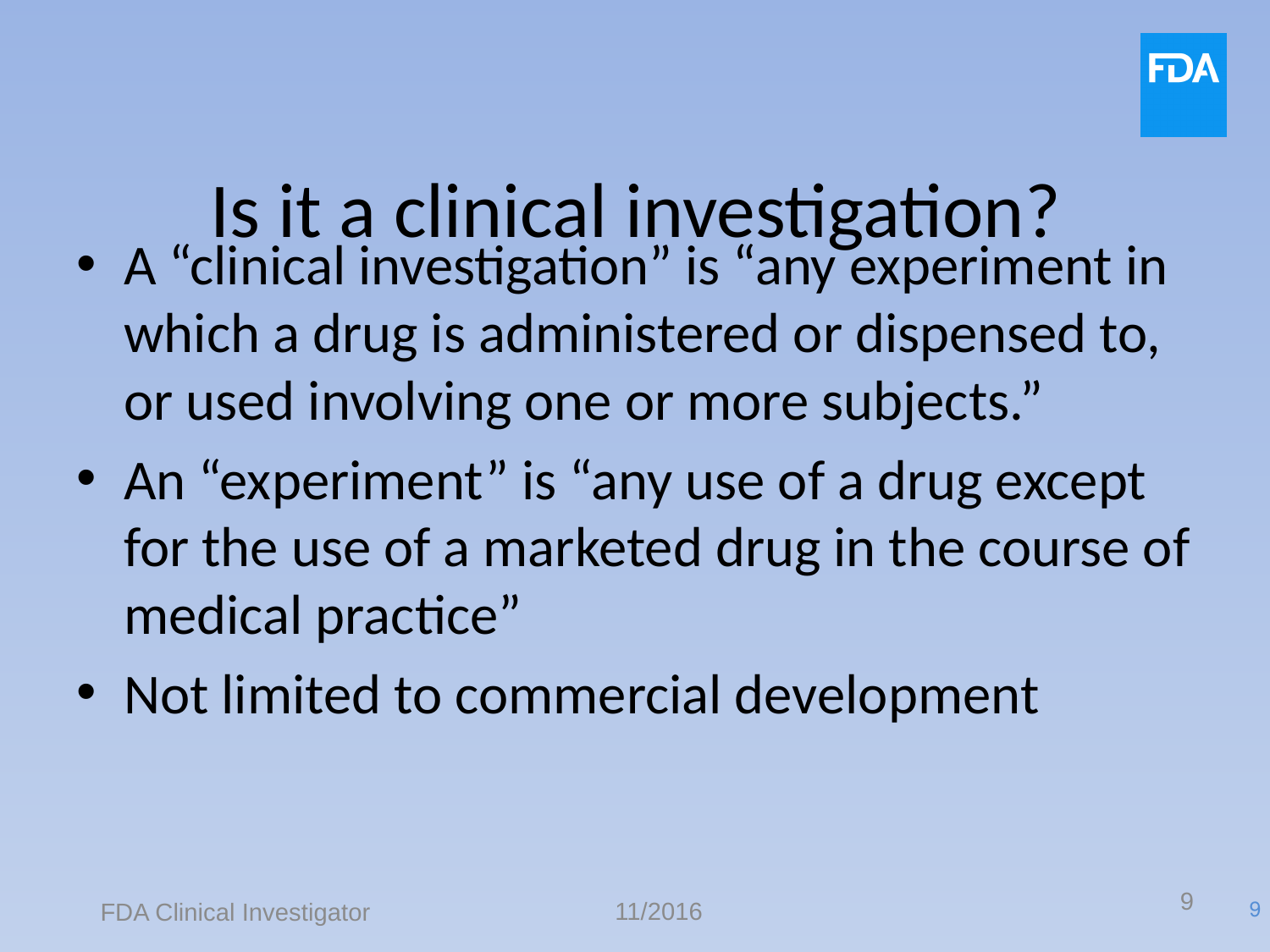

# Is it a clinical investigation?
A “clinical investigation” is “any experiment in which a drug is administered or dispensed to, or used involving one or more subjects.”
An “experiment” is “any use of a drug except for the use of a marketed drug in the course of medical practice”
Not limited to commercial development
9
11/2016
FDA Clinical Investigator